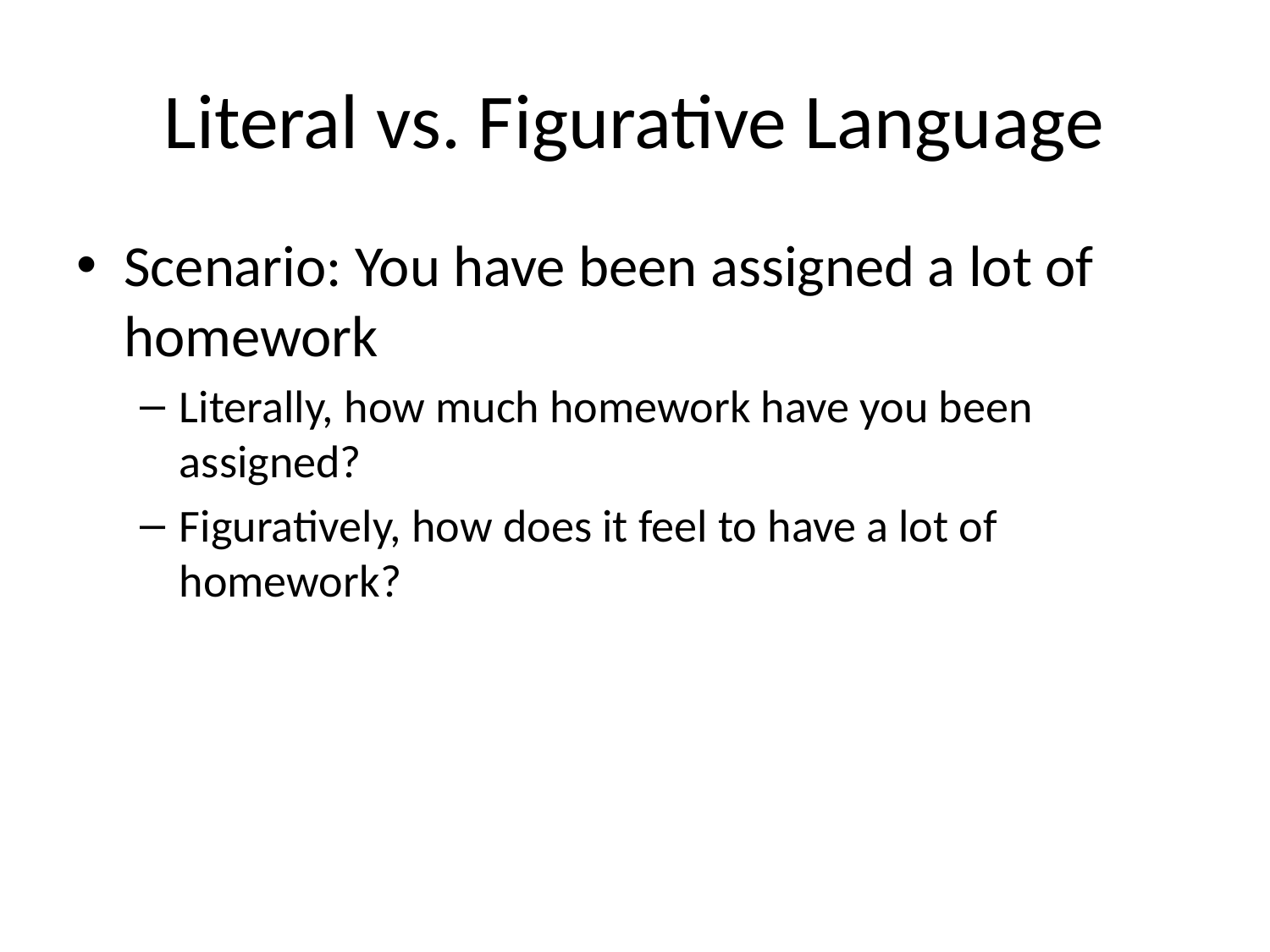

# Literal vs. Figurative Language
Scenario: You have been assigned a lot of homework
Literally, how much homework have you been assigned?
Figuratively, how does it feel to have a lot of homework?